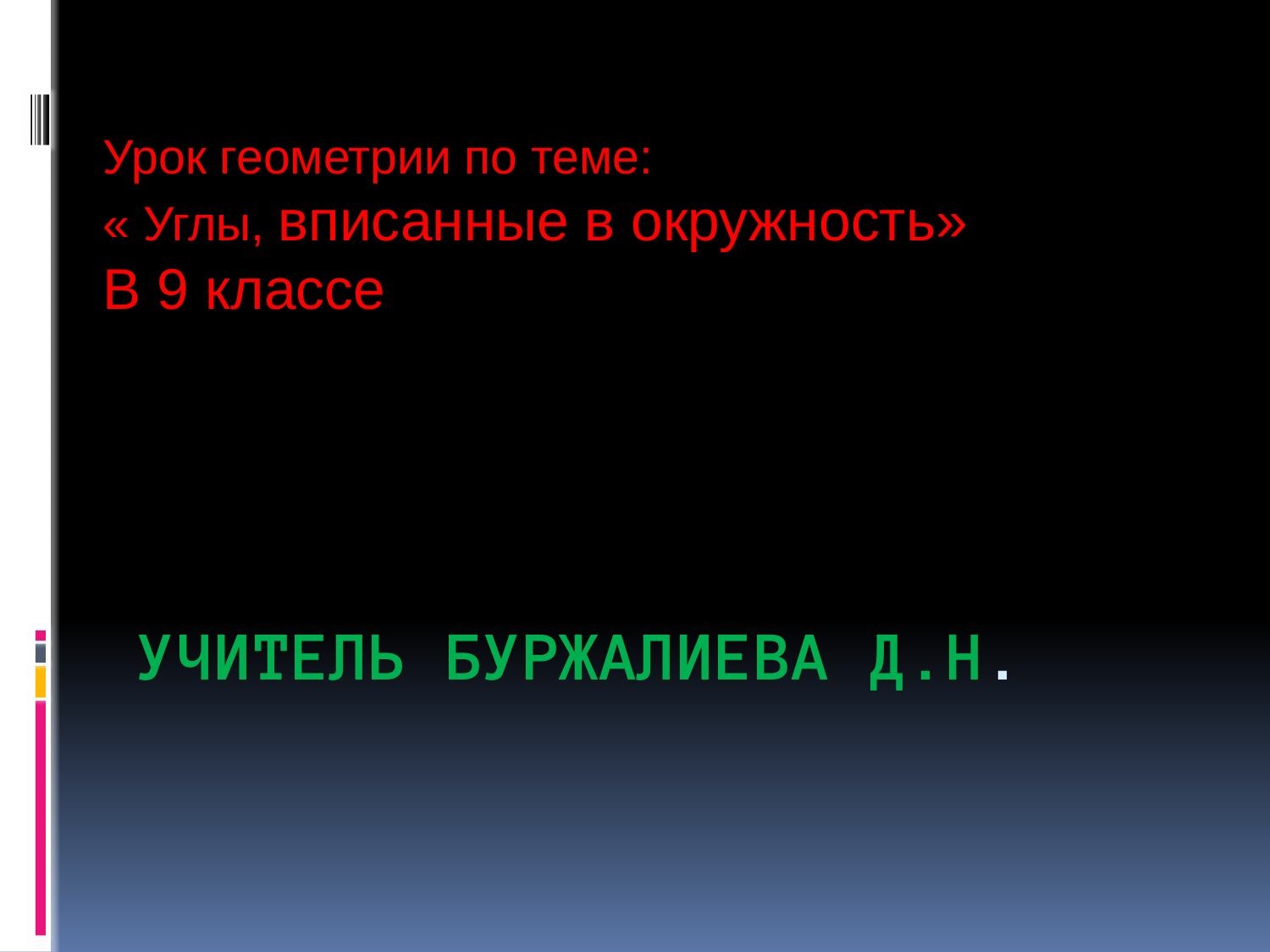

Урок геометрии по теме:
« Углы, вписанные в окружность»
В 9 классе
# Учитель Буржалиева Д.Н.